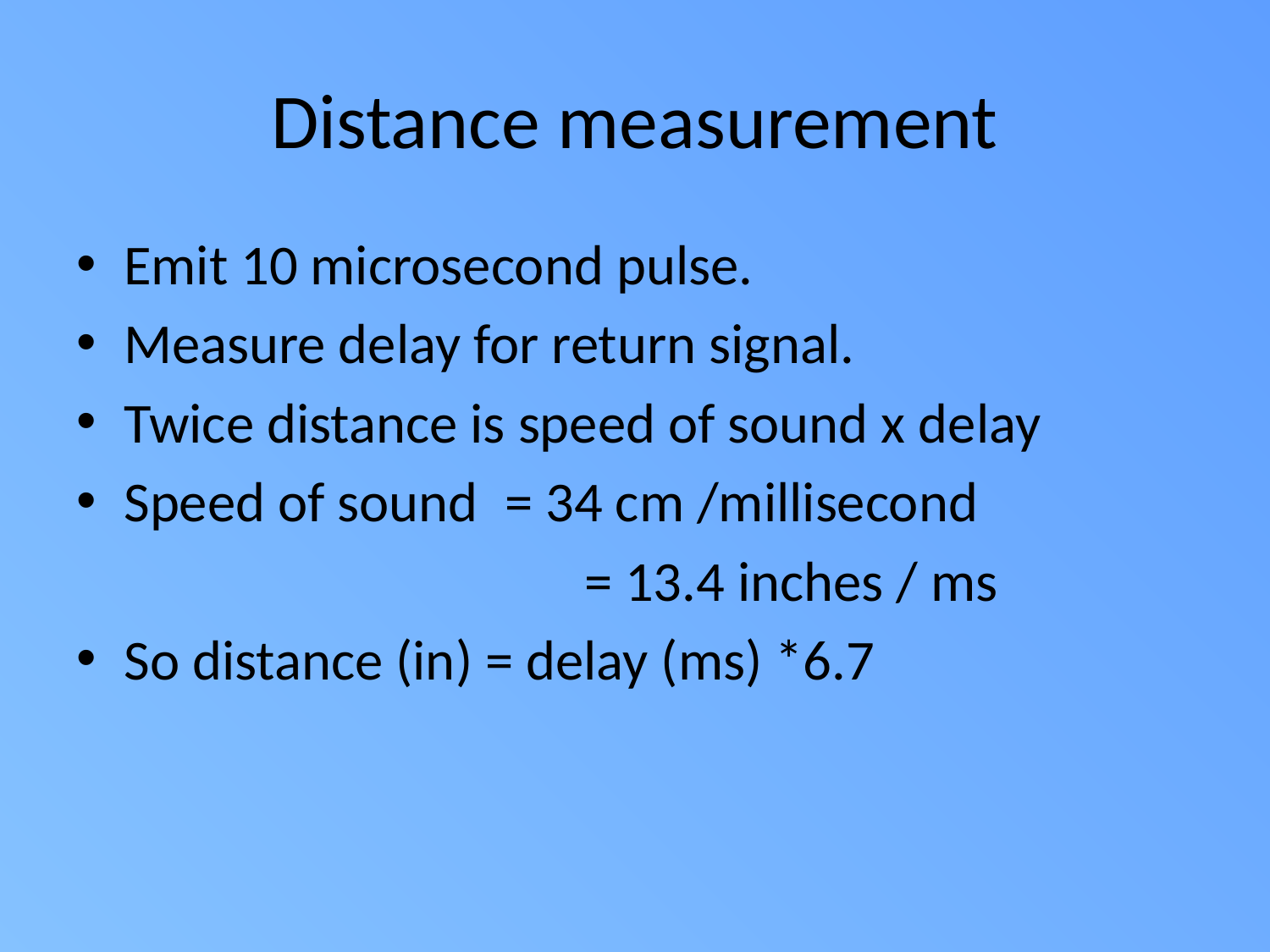

# Distance measurement
Emit 10 microsecond pulse.
Measure delay for return signal.
Twice distance is speed of sound x delay
Speed of sound 	= 34 cm /millisecond
	= 13.4 inches / ms
So distance (in) = delay (ms) *6.7